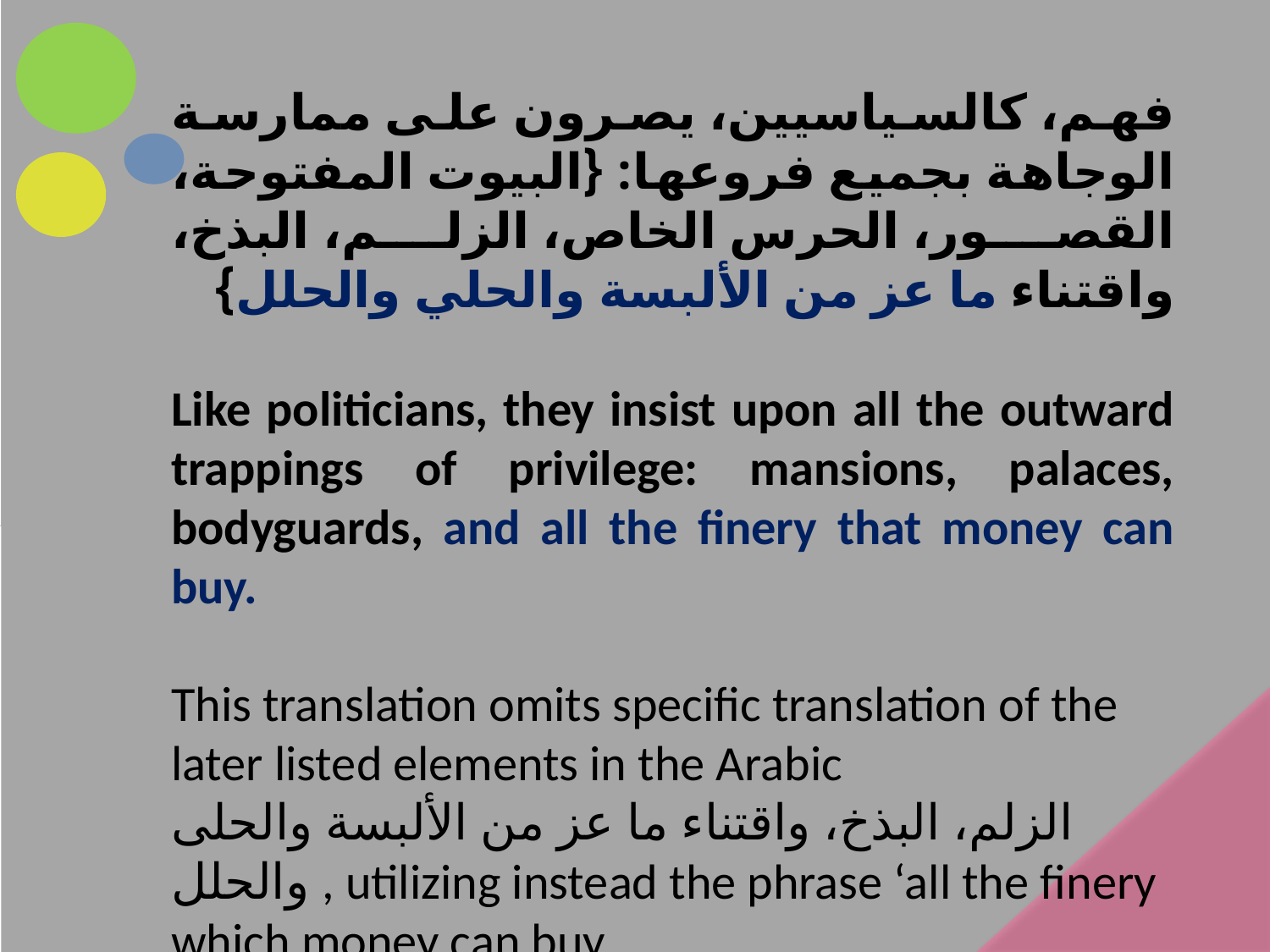

فھم، كالسیاسیین، یصرون على ممارسة الوجاھة بجمیع فروعھا: {البیوت المفتوحة، القصور، الحرس الخاص، الزلم، البذخ، واقتناء ما عز من الألبسة والحلي والحلل}

Like politicians, they insist upon all the outward trappings of privilege: mansions, palaces, bodyguards, and all the finery that money can buy.

This translation omits specific translation of the later listed elements in the Arabic
الزلم، البذخ، واقتناء ما عز من الألبسة والحلى والحلل , utilizing instead the phrase ‘all the finery which money can buy.